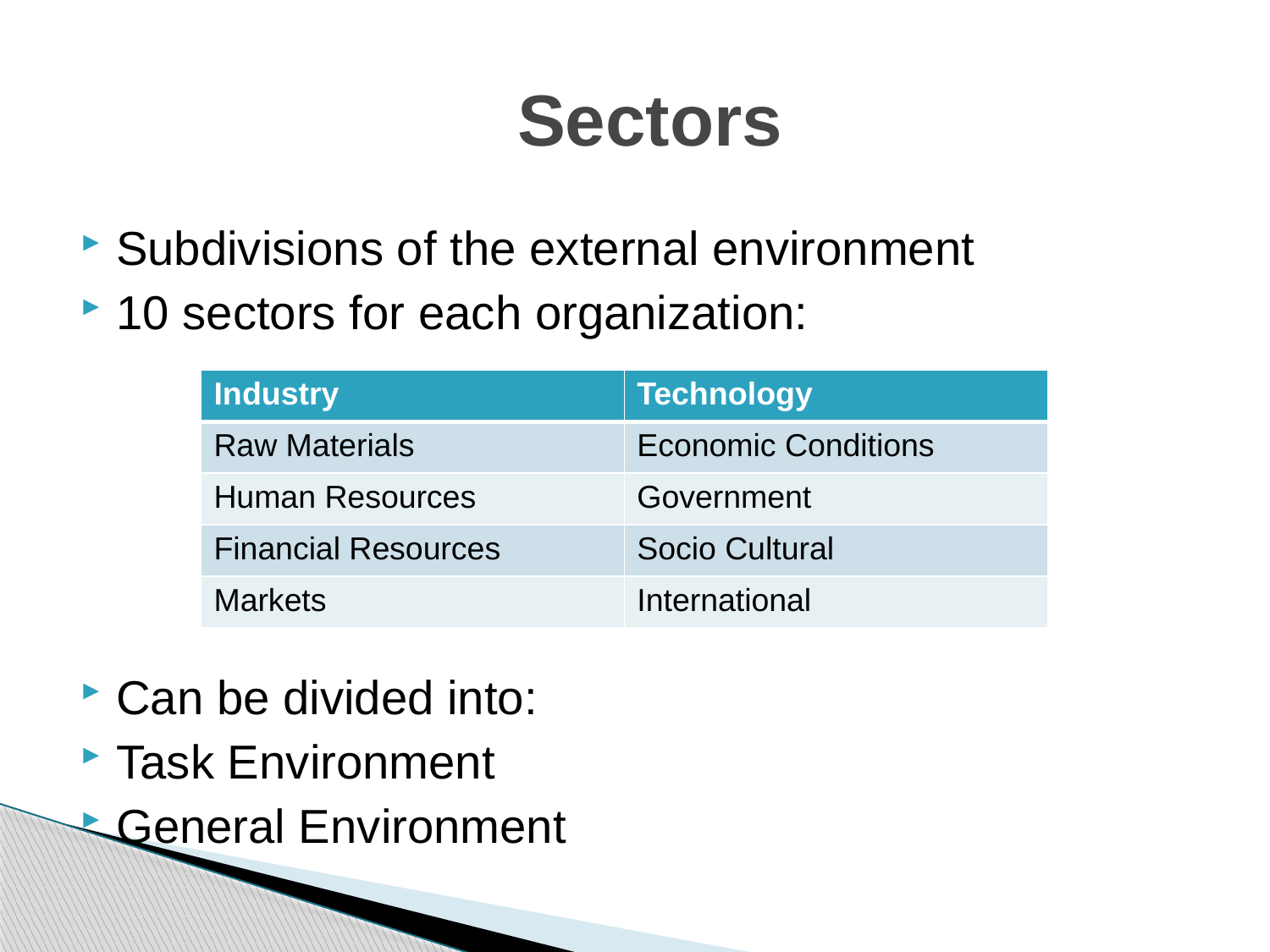

# Sectors
Subdivisions of the external environment
10 sectors for each organization:

Can be divided into:
Task Environment
General Environment
| Industry | Technology |
| --- | --- |
| Raw Materials | Economic Conditions |
| Human Resources | Government |
| Financial Resources | Socio Cultural |
| Markets | International |